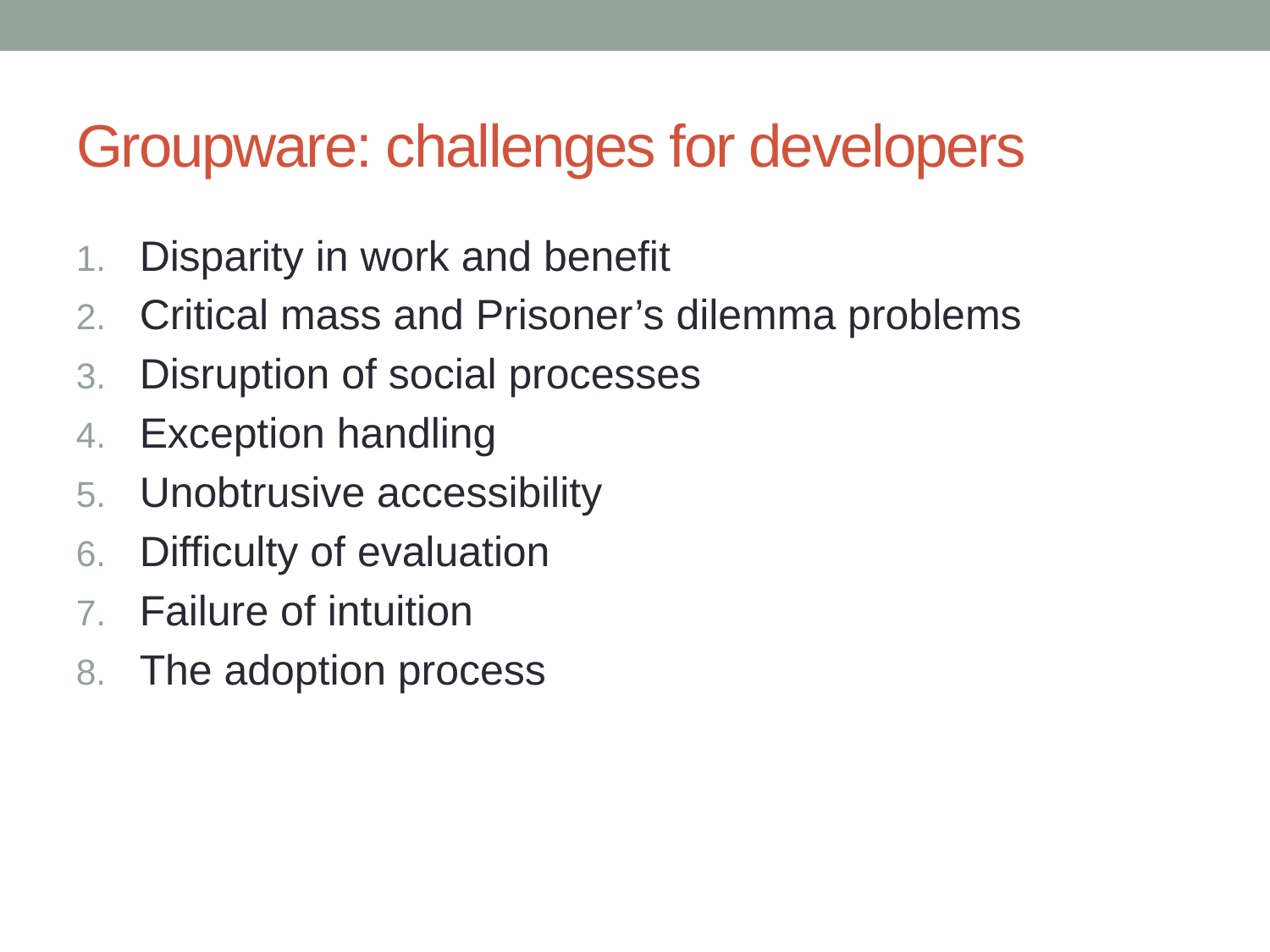

# Groupware: challenges for developers
Disparity in work and benefit
Critical mass and Prisoner’s dilemma problems
Disruption of social processes
Exception handling
Unobtrusive accessibility
Difficulty of evaluation
Failure of intuition
The adoption process